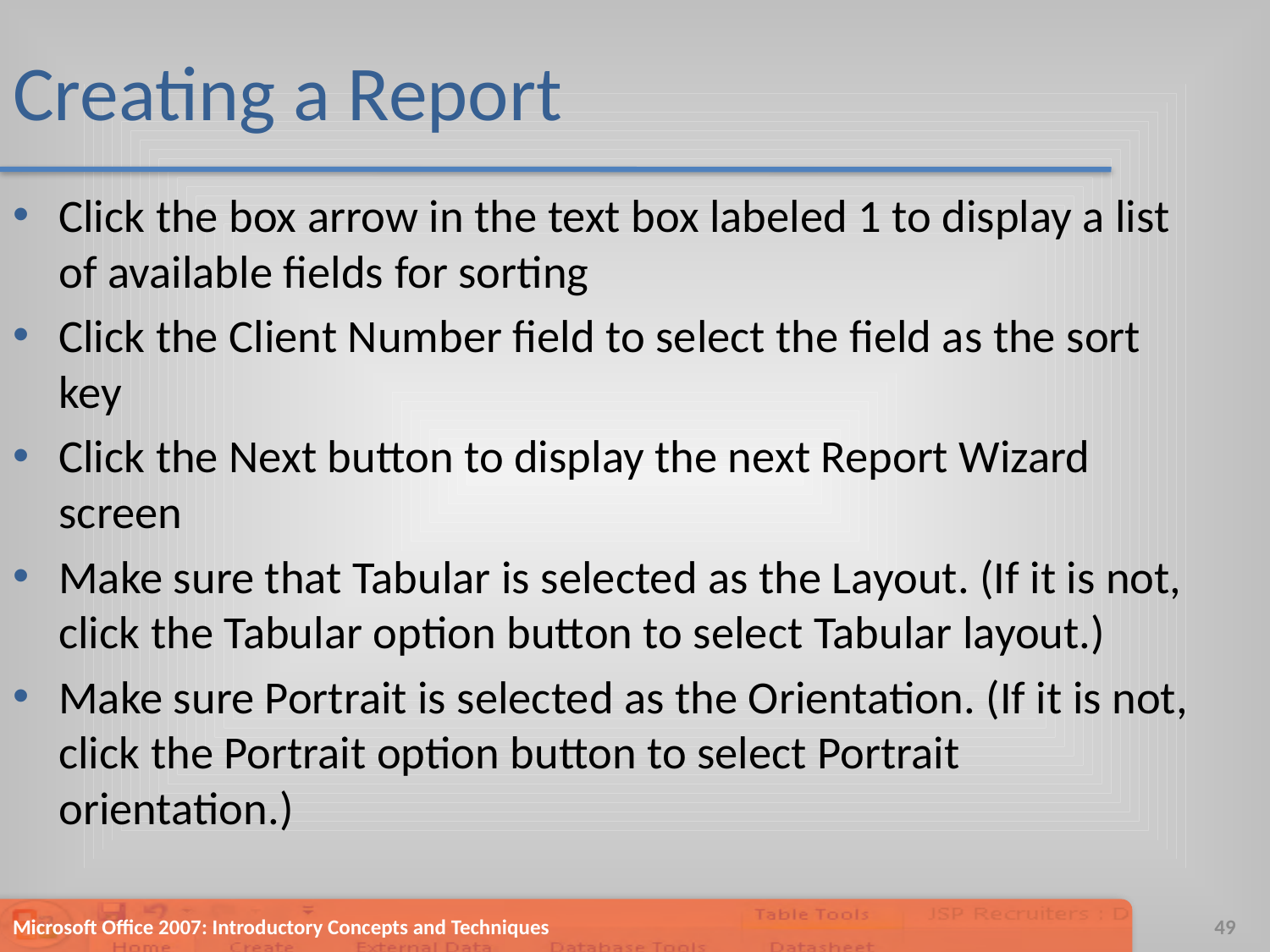

# Creating a Report
Click the box arrow in the text box labeled 1 to display a list of available fields for sorting
Click the Client Number field to select the field as the sort key
Click the Next button to display the next Report Wizard screen
Make sure that Tabular is selected as the Layout. (If it is not, click the Tabular option button to select Tabular layout.)
Make sure Portrait is selected as the Orientation. (If it is not, click the Portrait option button to select Portrait orientation.)
Microsoft Office 2007: Introductory Concepts and Techniques
49